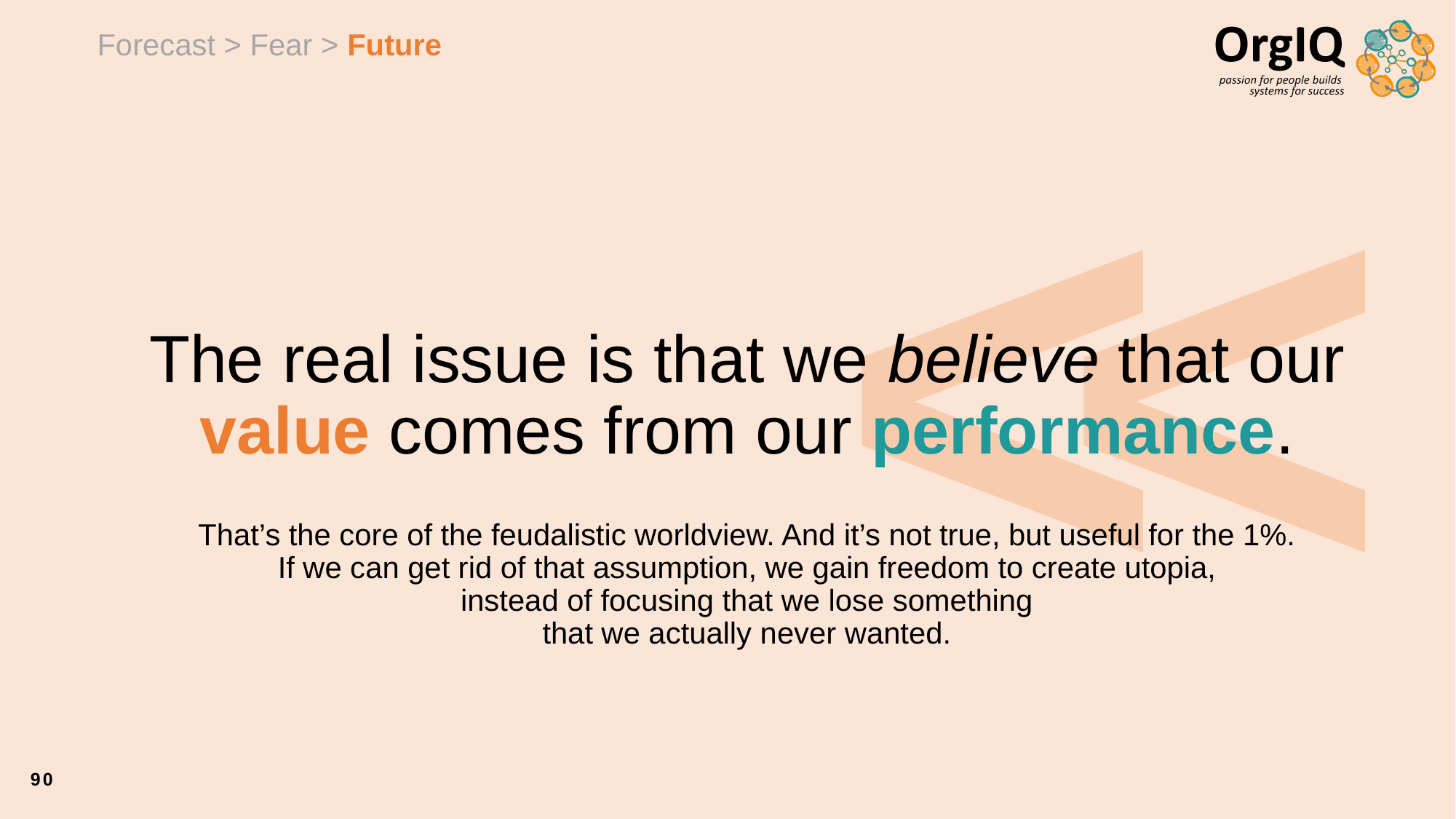

Forecast > Fear > Future
#

The real issue is that we believe that our
value comes from our performance.

That’s the core of the feudalistic worldview. And it’s not true, but useful for the 1%.
If we can get rid of that assumption, we gain freedom to create utopia,
instead of focusing that we lose something
that we actually never wanted.